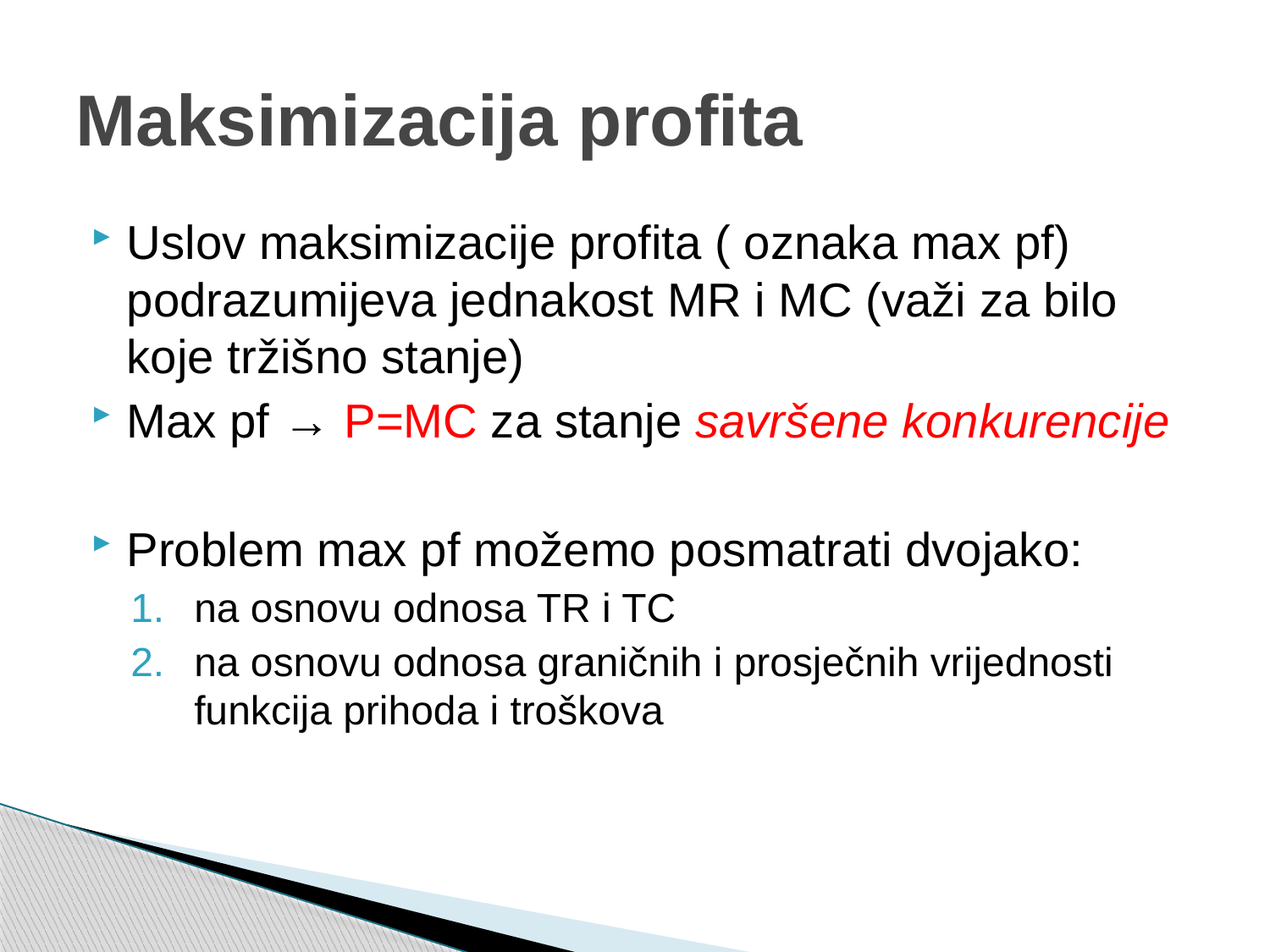

# Maksimizacija profita
Uslov maksimizacije profita ( oznaka max pf) podrazumijeva jednakost MR i MC (važi za bilo koje tržišno stanje)
Max pf → P=MC za stanje savršene konkurencije

Problem max pf možemo posmatrati dvojako:
na osnovu odnosa TR i TC
na osnovu odnosa graničnih i prosječnih vrijednosti funkcija prihoda i troškova